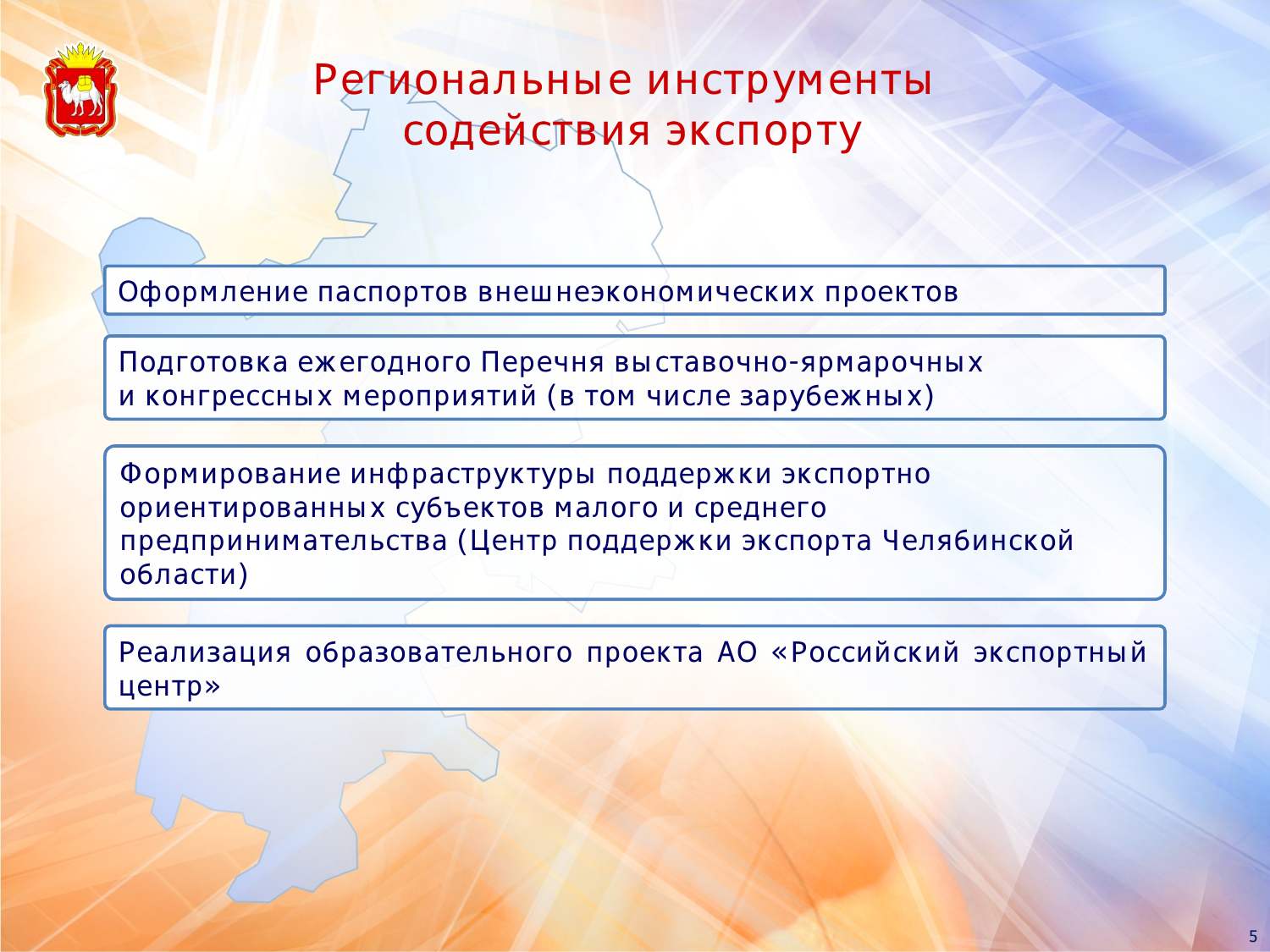

Региональные инструменты
содействия экспорту
Оформление паспортов внешнеэкономических проектов
Подготовка ежегодного Перечня выставочно-ярмарочных
и конгрессных мероприятий (в том числе зарубежных)
Формирование инфраструктуры поддержки экспортно ориентированных субъектов малого и среднего предпринимательства (Центр поддержки экспорта Челябинской области)
Реализация образовательного проекта АО «Российский экспортный центр»
5